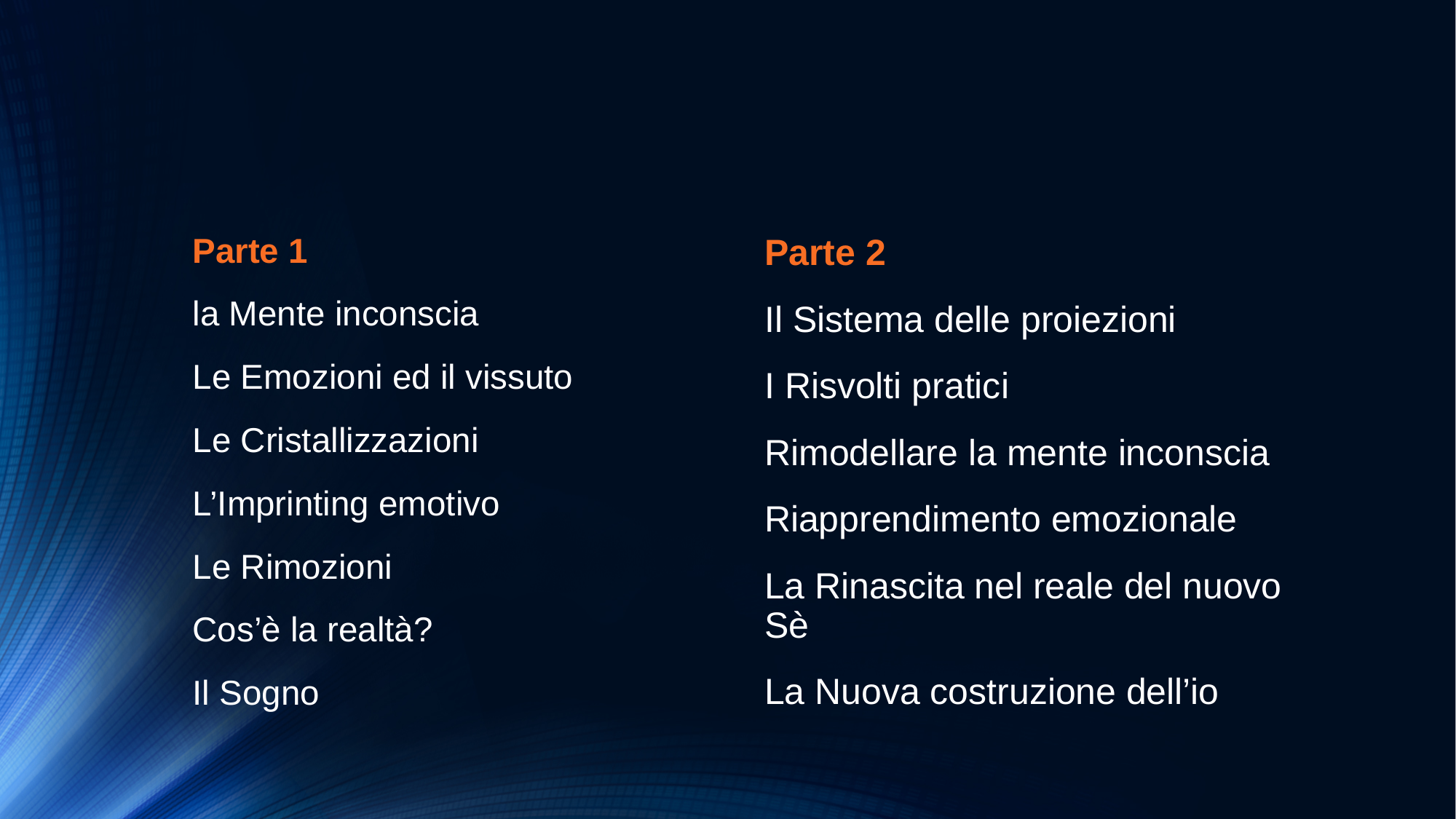

Parte 1
la Mente inconscia
Le Emozioni ed il vissuto
Le Cristallizzazioni
L’Imprinting emotivo
Le Rimozioni
Cos’è la realtà?
Il Sogno

Parte 2
Il Sistema delle proiezioni
I Risvolti pratici
Rimodellare la mente inconscia
Riapprendimento emozionale
La Rinascita nel reale del nuovo Sè
La Nuova costruzione dell’io